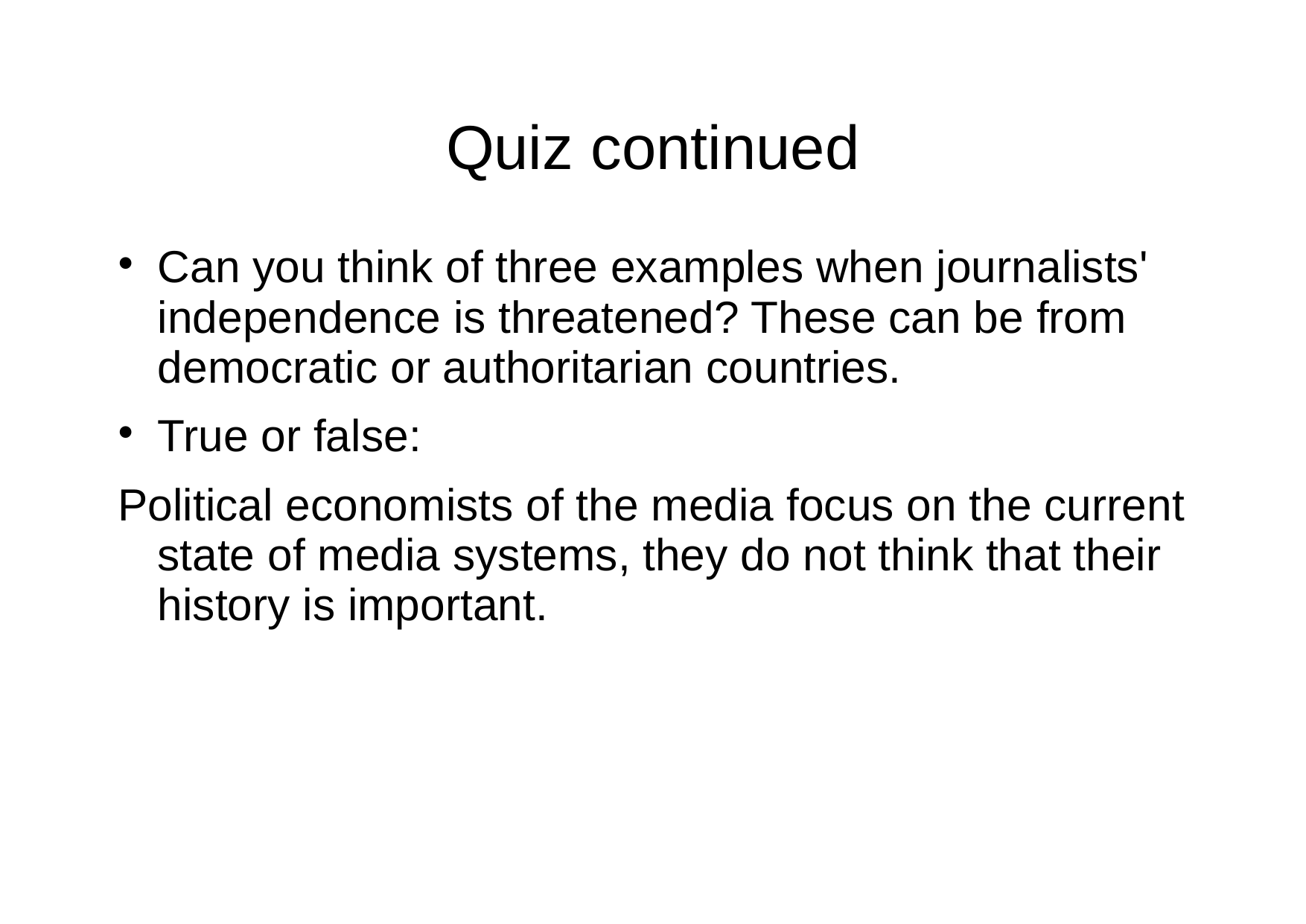

# Quiz continued
Can you think of three examples when journalists' independence is threatened? These can be from democratic or authoritarian countries.
True or false:
Political economists of the media focus on the current state of media systems, they do not think that their history is important.